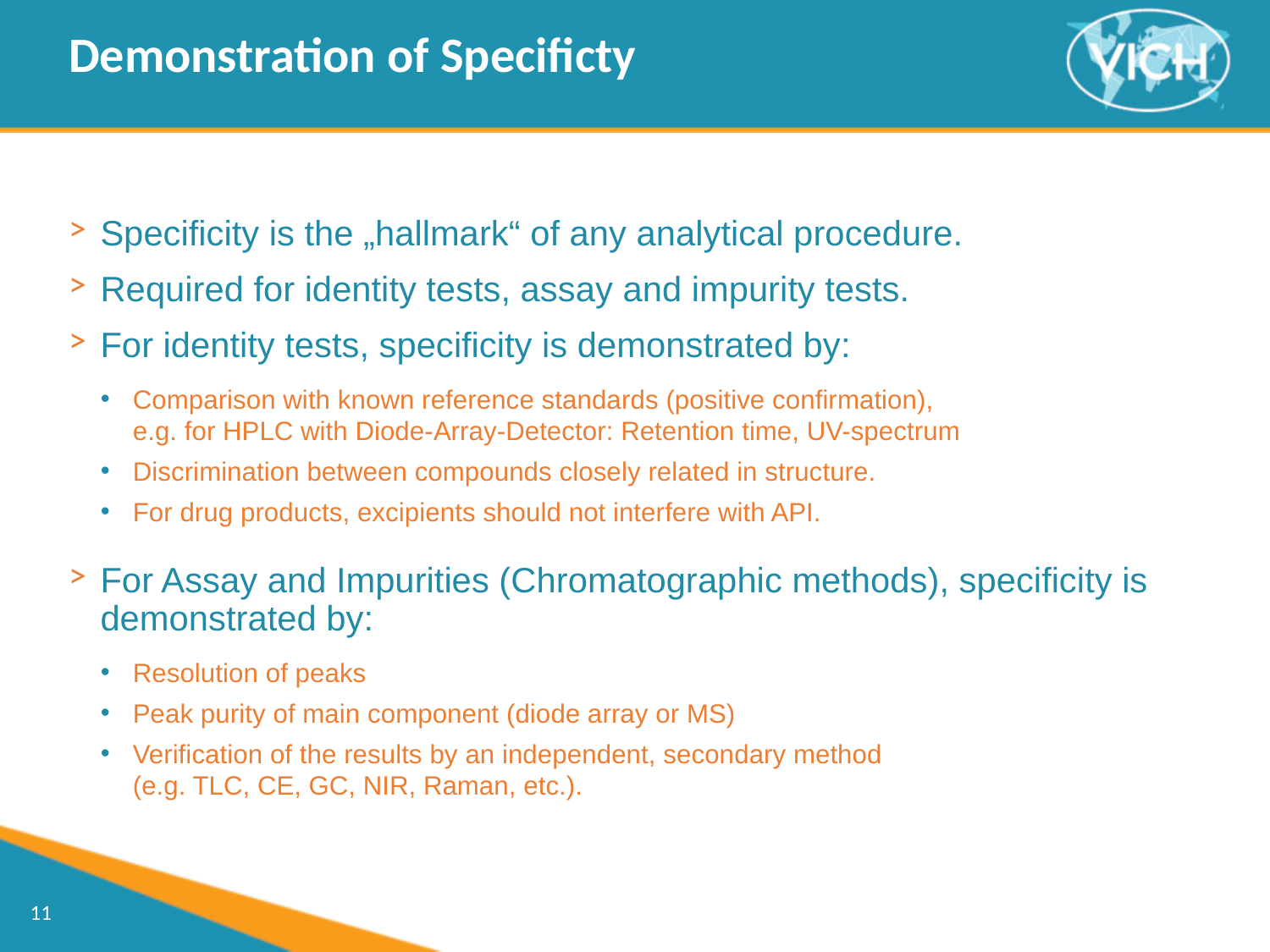

Demonstration of Specificty

Specificity is the „hallmark“ of any analytical procedure.
Required for identity tests, assay and impurity tests.
For identity tests, specificity is demonstrated by:
Comparison with known reference standards (positive confirmation),
e.g. for HPLC with Diode-Array-Detector: Retention time, UV-spectrum
Discrimination between compounds closely related in structure.
For drug products, excipients should not interfere with API.
For Assay and Impurities (Chromatographic methods), specificity is demonstrated by:
Resolution of peaks
Peak purity of main component (diode array or MS)
Verification of the results by an independent, secondary method
(e.g. TLC, CE, GC, NIR, Raman, etc.).